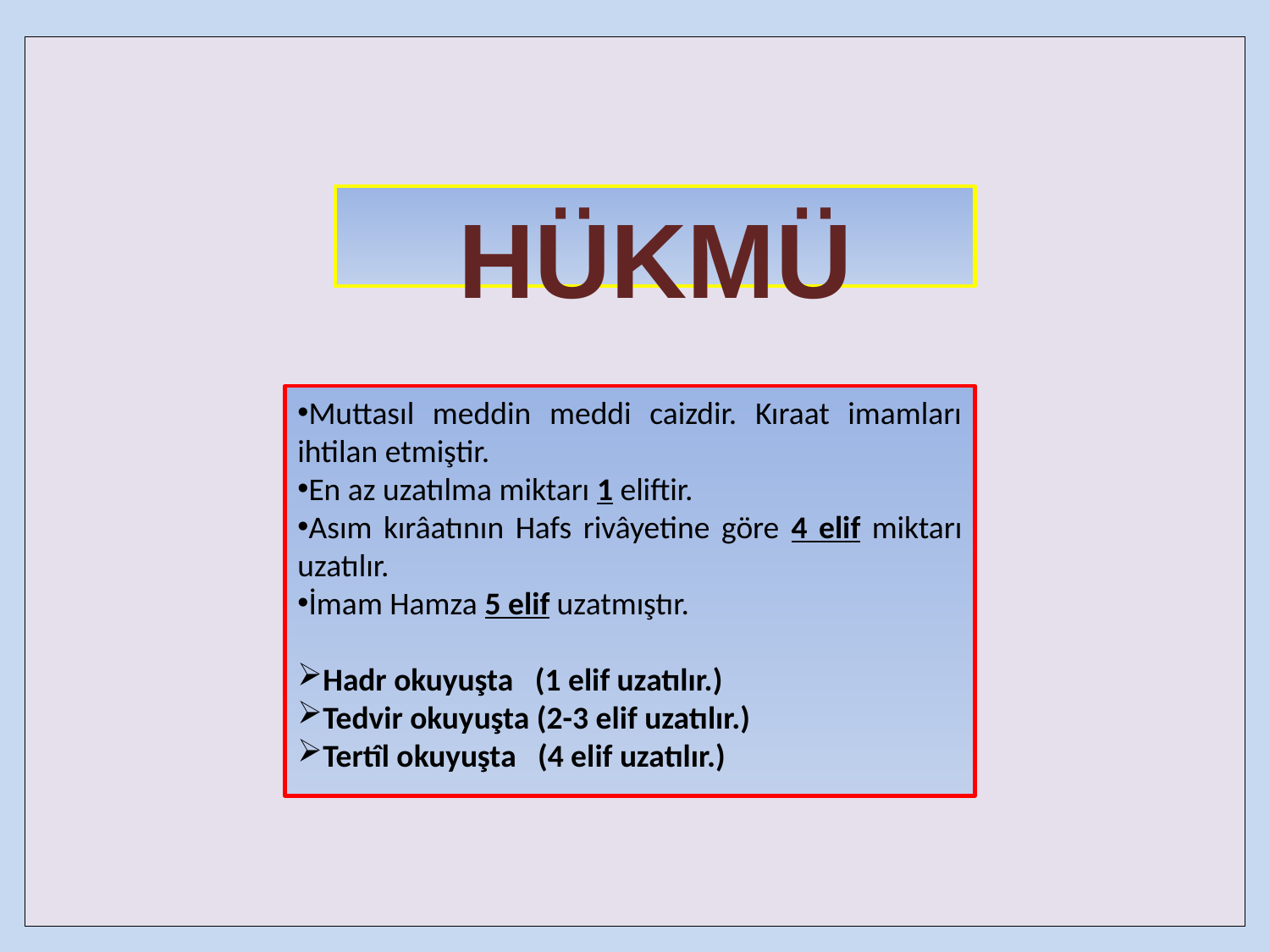

|  |
| --- |
HÜKMÜ
Muttasıl meddin meddi caizdir. Kıraat imamları ihtilan etmiştir.
En az uzatılma miktarı 1 eliftir.
Asım kırâatının Hafs rivâyetine göre 4 elif miktarı uzatılır.
İmam Hamza 5 elif uzatmıştır.

Hadr okuyuşta   (1 elif uzatılır.)
Tedvir okuyuşta (2-3 elif uzatılır.)
Tertîl okuyuşta   (4 elif uzatılır.)